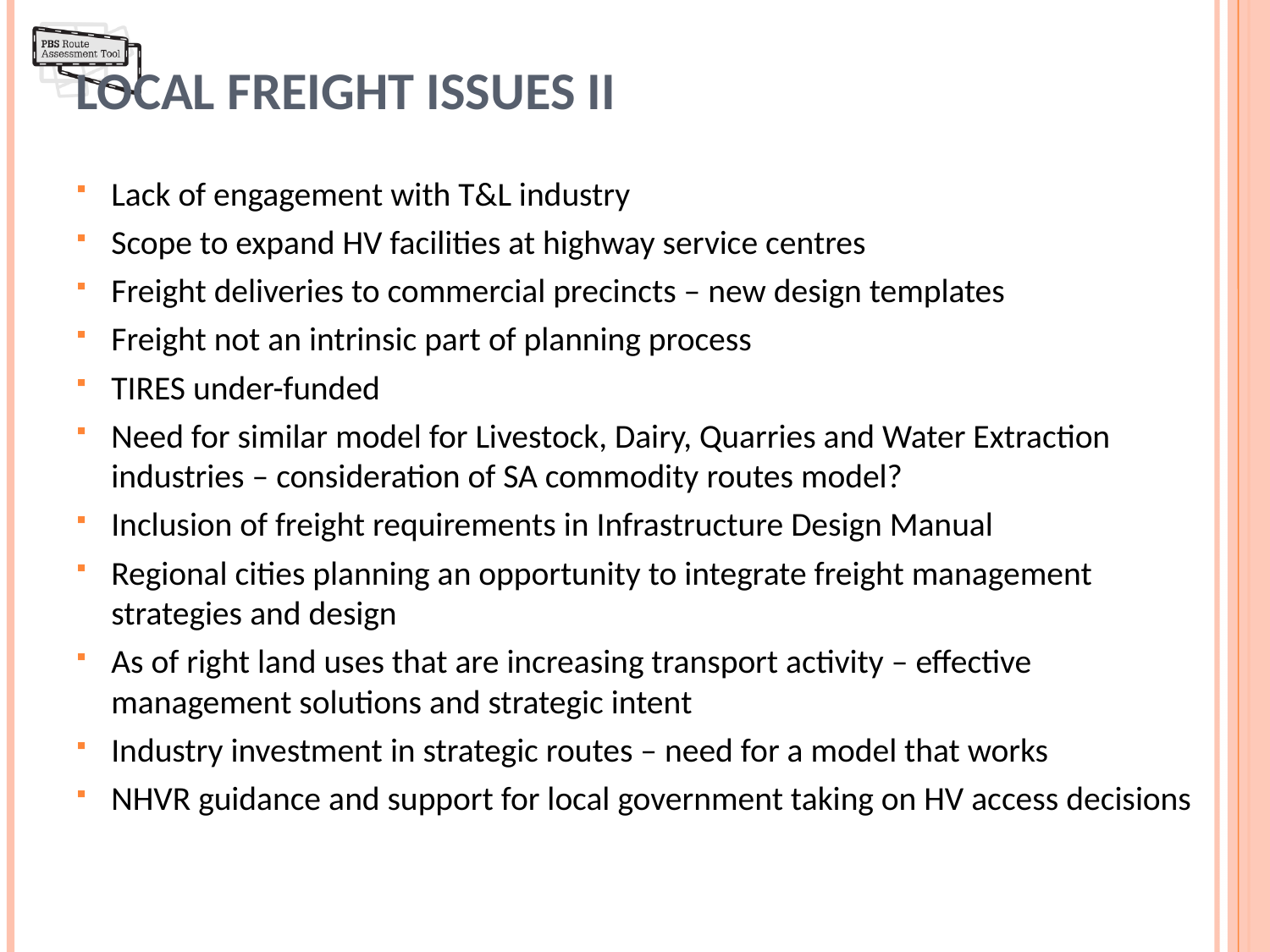

# Local freight issues II
Lack of engagement with T&L industry
Scope to expand HV facilities at highway service centres
Freight deliveries to commercial precincts – new design templates
Freight not an intrinsic part of planning process
TIRES under-funded
Need for similar model for Livestock, Dairy, Quarries and Water Extraction industries – consideration of SA commodity routes model?
Inclusion of freight requirements in Infrastructure Design Manual
Regional cities planning an opportunity to integrate freight management strategies and design
As of right land uses that are increasing transport activity – effective management solutions and strategic intent
Industry investment in strategic routes – need for a model that works
NHVR guidance and support for local government taking on HV access decisions
22